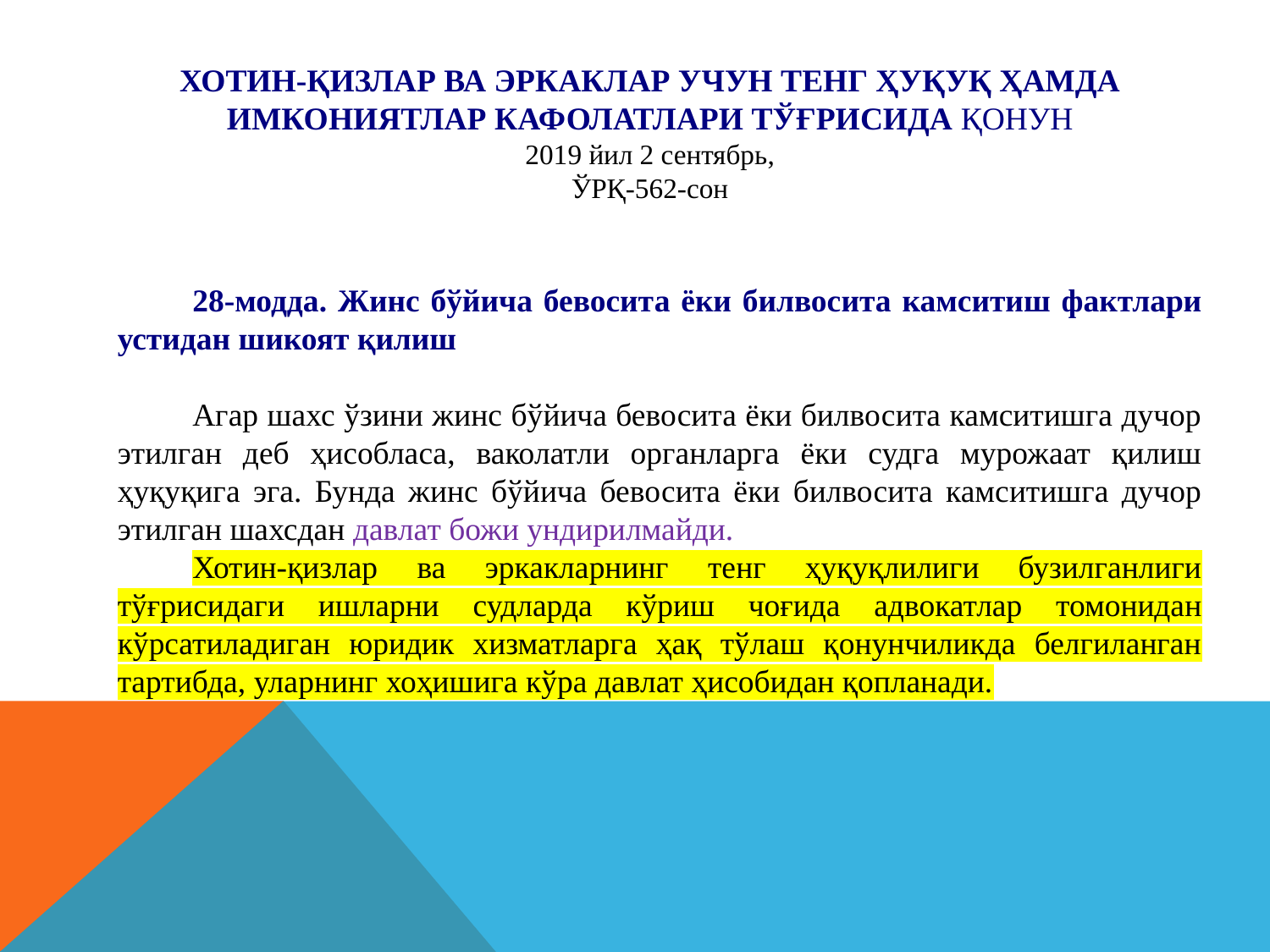

Хотин-қизлар ва эркаклар учун тенг ҳуқуқ ҳамда имкониятлар кафолатлари тўғрисида Қонун
2019 йил 2 сентябрь,
ЎРҚ-562-сон

28-модда. Жинс бўйича бевосита ёки билвосита камситиш фактлари устидан шикоят қилиш

Агар шахс ўзини жинс бўйича бевосита ёки билвосита камситишга дучор этилган деб ҳисобласа, ваколатли органларга ёки судга мурожаат қилиш ҳуқуқига эга. Бунда жинс бўйича бевосита ёки билвосита камситишга дучор этилган шахсдан давлат божи ундирилмайди.
Хотин-қизлар ва эркакларнинг тенг ҳуқуқлилиги бузилганлиги тўғрисидаги ишларни судларда кўриш чоғида адвокатлар томонидан кўрсатиладиган юридик хизматларга ҳақ тўлаш қонунчиликда белгиланган тартибда, уларнинг хоҳишига кўра давлат ҳисобидан қопланади.